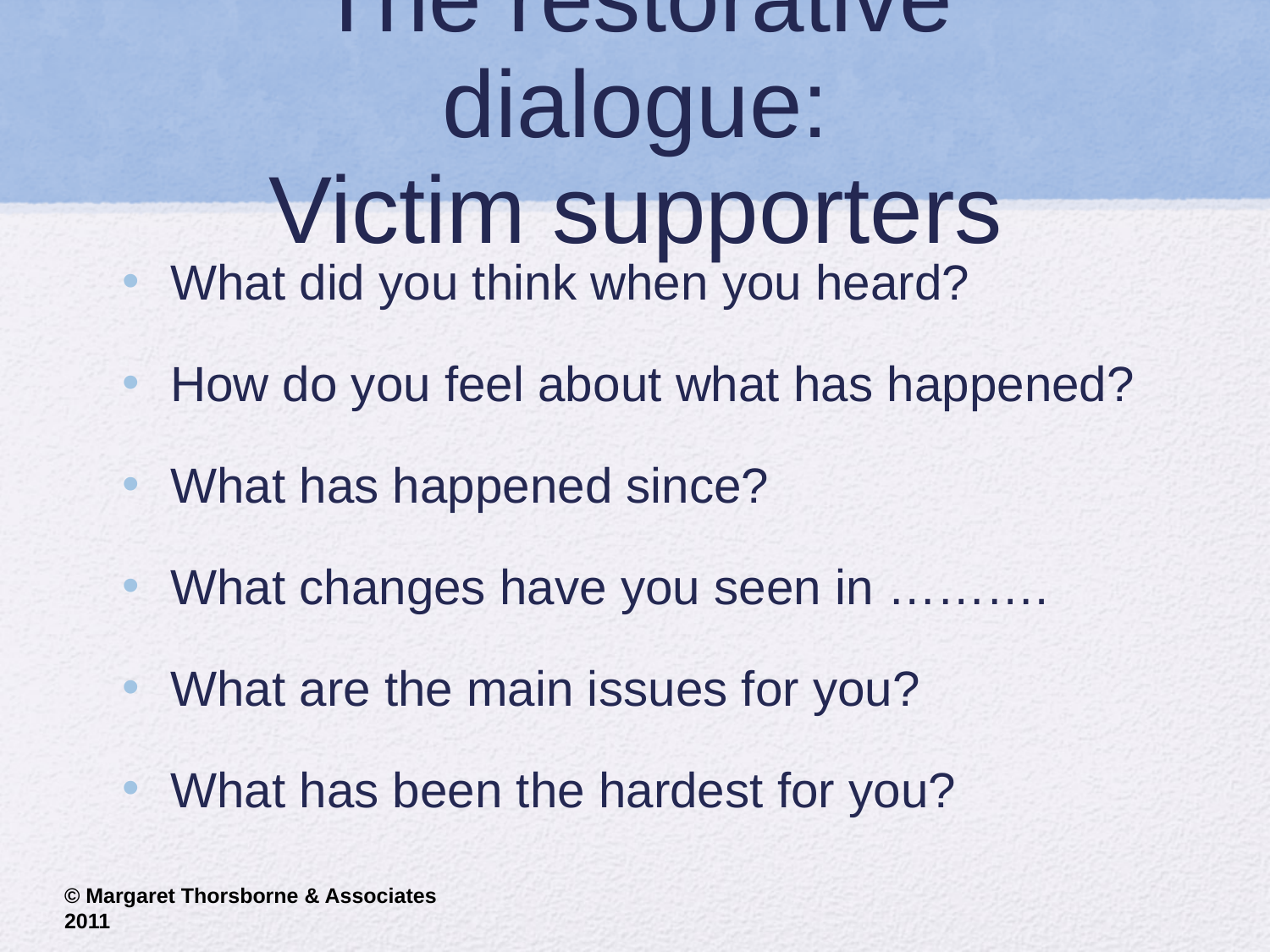

# The restorative dialogue: Victim supporters
What did you think when you heard?
How do you feel about what has happened?
What has happened since?
What changes have you seen in ……….
What are the main issues for you?
What has been the hardest for you?
© Margaret Thorsborne & Associates 2011